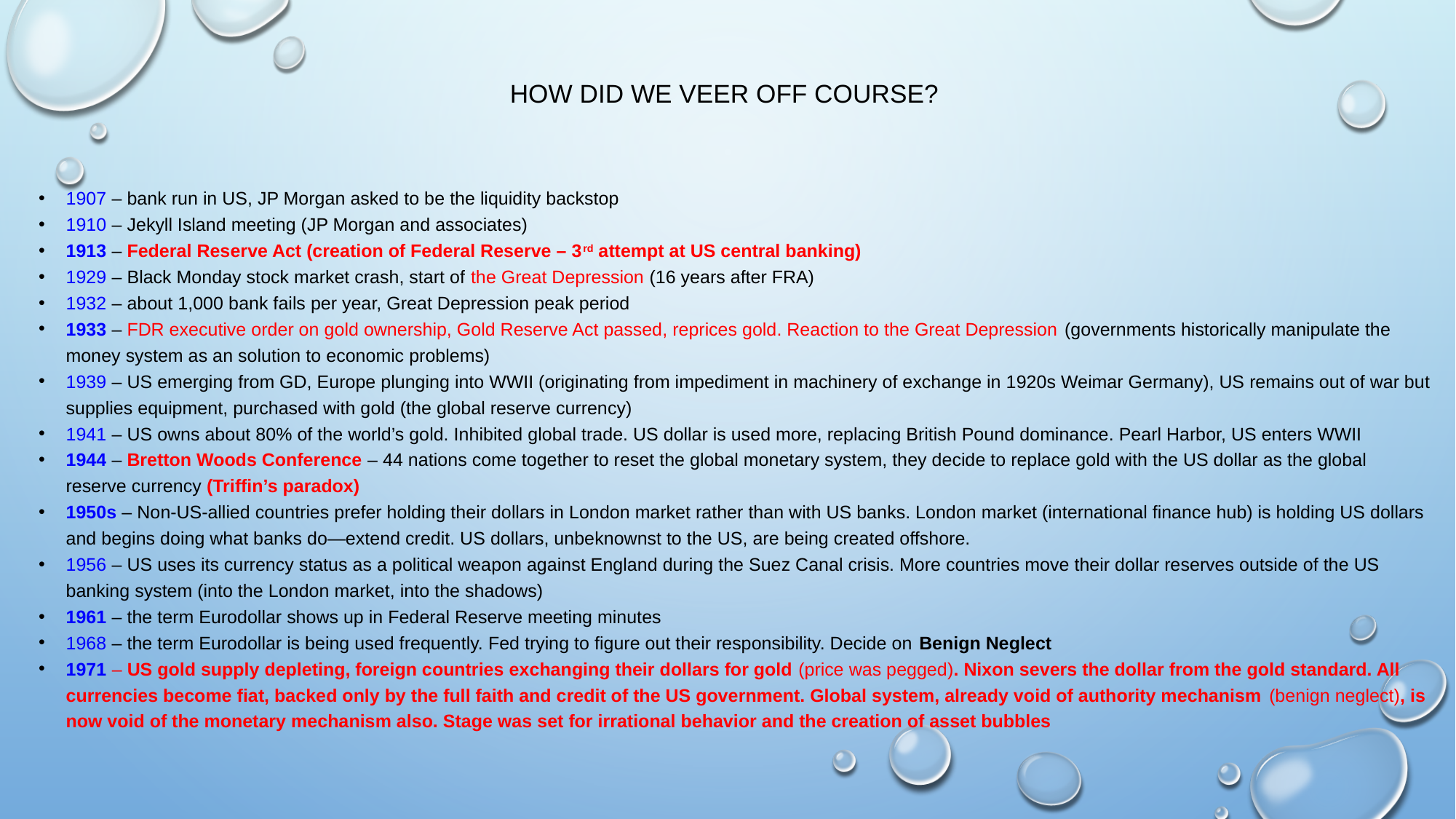

# How did we veer off course?
1907 – bank run in US, JP Morgan asked to be the liquidity backstop
1910 – Jekyll Island meeting (JP Morgan and associates)
1913 – Federal Reserve Act (creation of Federal Reserve – 3rd attempt at US central banking)
1929 – Black Monday stock market crash, start of the Great Depression (16 years after FRA)
1932 – about 1,000 bank fails per year, Great Depression peak period
1933 – FDR executive order on gold ownership, Gold Reserve Act passed, reprices gold. Reaction to the Great Depression (governments historically manipulate the money system as an solution to economic problems)
1939 – US emerging from GD, Europe plunging into WWII (originating from impediment in machinery of exchange in 1920s Weimar Germany), US remains out of war but supplies equipment, purchased with gold (the global reserve currency)
1941 – US owns about 80% of the world’s gold. Inhibited global trade. US dollar is used more, replacing British Pound dominance. Pearl Harbor, US enters WWII
1944 – Bretton Woods Conference – 44 nations come together to reset the global monetary system, they decide to replace gold with the US dollar as the global reserve currency (Triffin’s paradox)
1950s – Non-US-allied countries prefer holding their dollars in London market rather than with US banks. London market (international finance hub) is holding US dollars and begins doing what banks do—extend credit. US dollars, unbeknownst to the US, are being created offshore.
1956 – US uses its currency status as a political weapon against England during the Suez Canal crisis. More countries move their dollar reserves outside of the US banking system (into the London market, into the shadows)
1961 – the term Eurodollar shows up in Federal Reserve meeting minutes
1968 – the term Eurodollar is being used frequently. Fed trying to figure out their responsibility. Decide on Benign Neglect
1971 – US gold supply depleting, foreign countries exchanging their dollars for gold (price was pegged). Nixon severs the dollar from the gold standard. All currencies become fiat, backed only by the full faith and credit of the US government. Global system, already void of authority mechanism (benign neglect), is now void of the monetary mechanism also. Stage was set for irrational behavior and the creation of asset bubbles